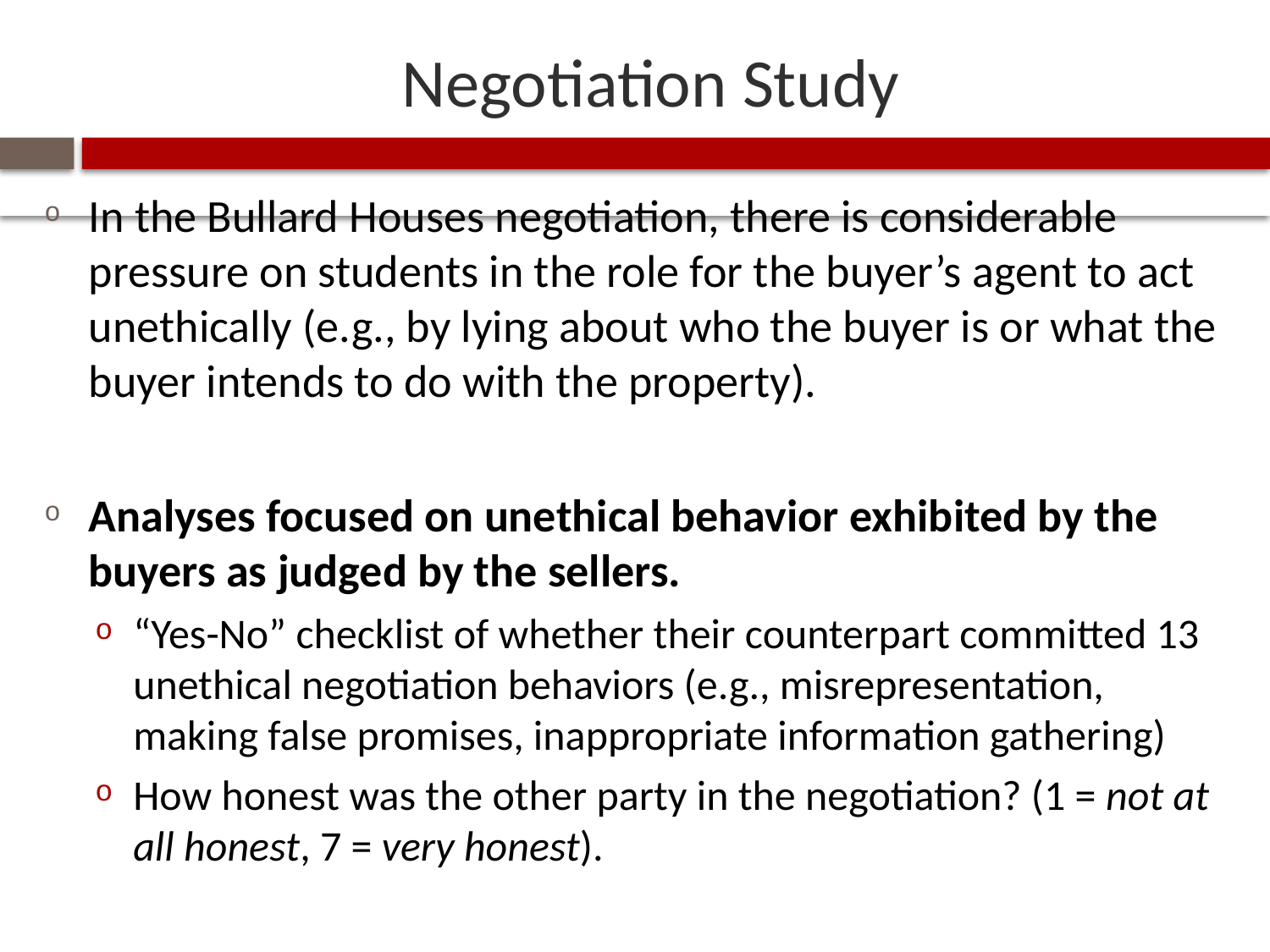

# Negotiation Study
In the Bullard Houses negotiation, there is considerable pressure on students in the role for the buyer’s agent to act unethically (e.g., by lying about who the buyer is or what the buyer intends to do with the property).

Analyses focused on unethical behavior exhibited by the buyers as judged by the sellers.
“Yes-No” checklist of whether their counterpart committed 13 unethical negotiation behaviors (e.g., misrepresentation, making false promises, inappropriate information gathering)
How honest was the other party in the negotiation? (1 = not at all honest, 7 = very honest).